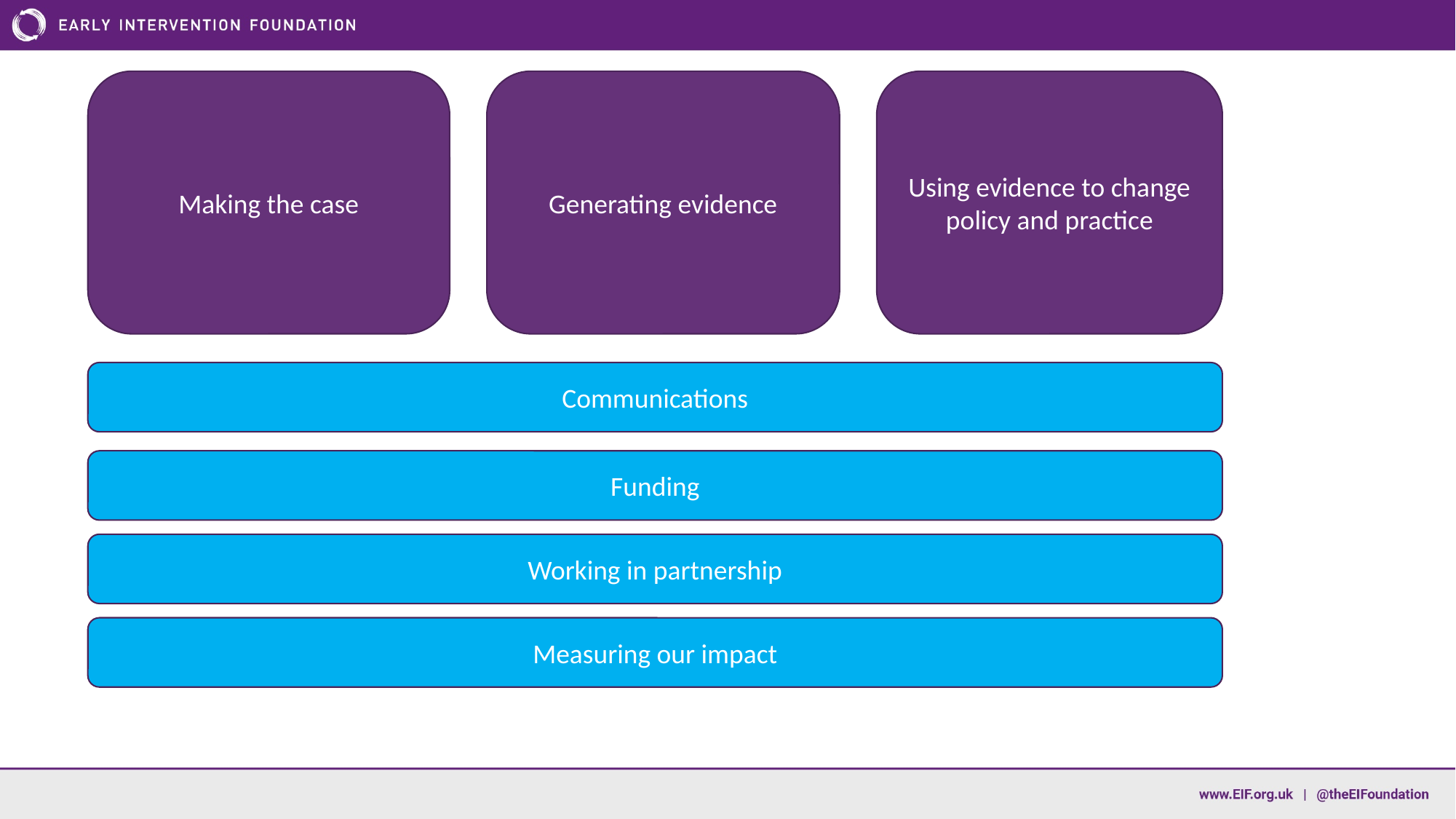

Making the case
Generating evidence
Using evidence to change policy and practice
Communications
Funding
Working in partnership
Measuring our impact